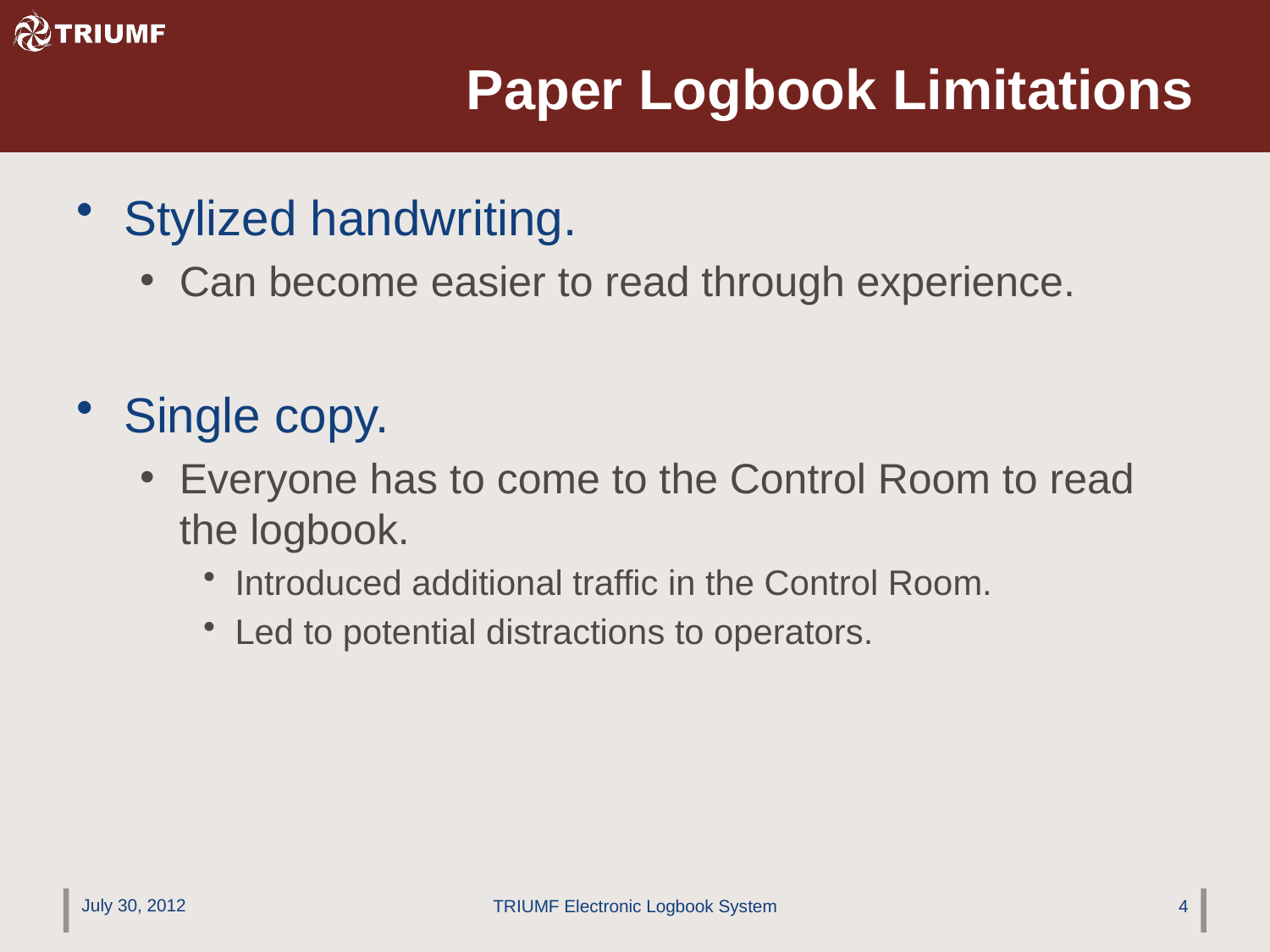

# Paper Logbook Limitations
Stylized handwriting.
Can become easier to read through experience.

Single copy.
Everyone has to come to the Control Room to read the logbook.
Introduced additional traffic in the Control Room.
Led to potential distractions to operators.
July 30, 2012
TRIUMF Electronic Logbook System
4